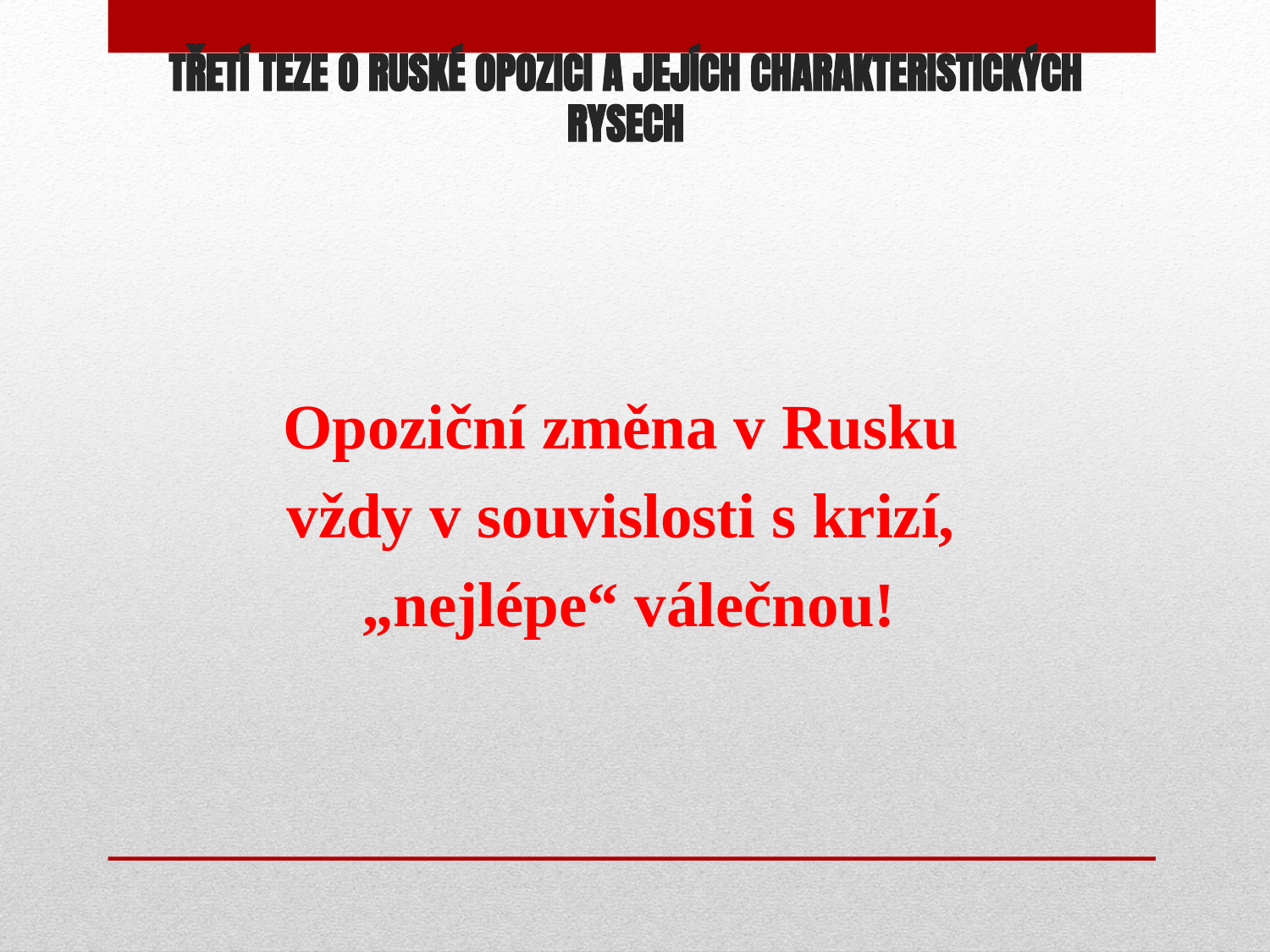

# TŘETÍ TEZE O RUSKÉ OPOZICI A JEJÍCH CHARAKTERISTICKÝCH RYSECH

Opoziční změna v Rusku
vždy v souvislosti s krizí,
„nejlépe“ válečnou!